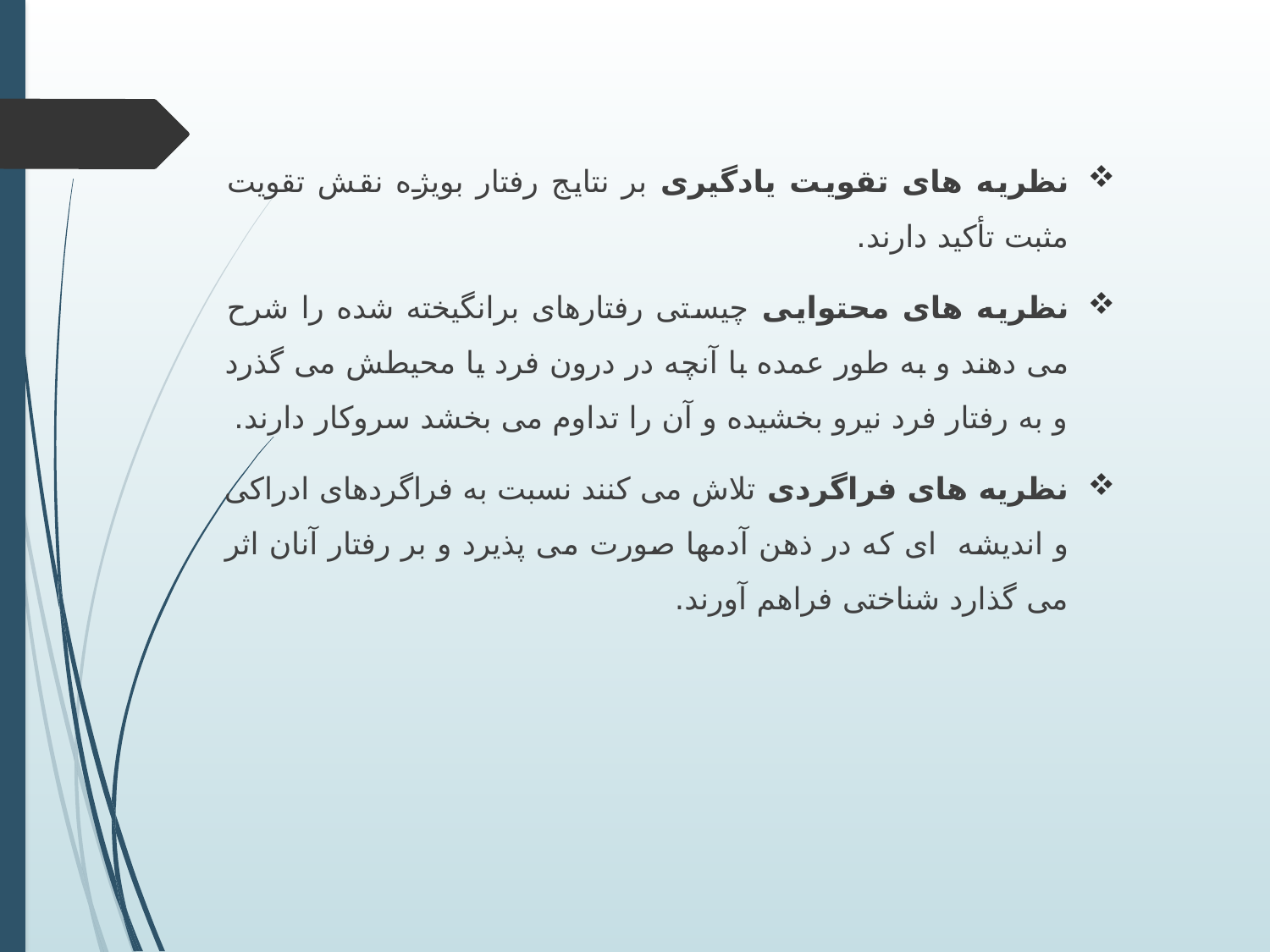

نظریه های تقویت یادگیری بر نتایج رفتار بویژه نقش تقویت مثبت تأکید دارند.
نظریه های محتوایی چیستی رفتارهای برانگیخته شده را شرح می دهند و به طور عمده با آنچه در درون فرد یا محیطش می گذرد و به رفتار فرد نیرو بخشیده و آن را تداوم می بخشد سروکار دارند.
نظریه های فراگردی تلاش می کنند نسبت به فراگردهای ادراکی و اندیشه  ای که در ذهن آدمها صورت می پذیرد و بر رفتار آنان اثر می گذارد شناختی فراهم آورند.